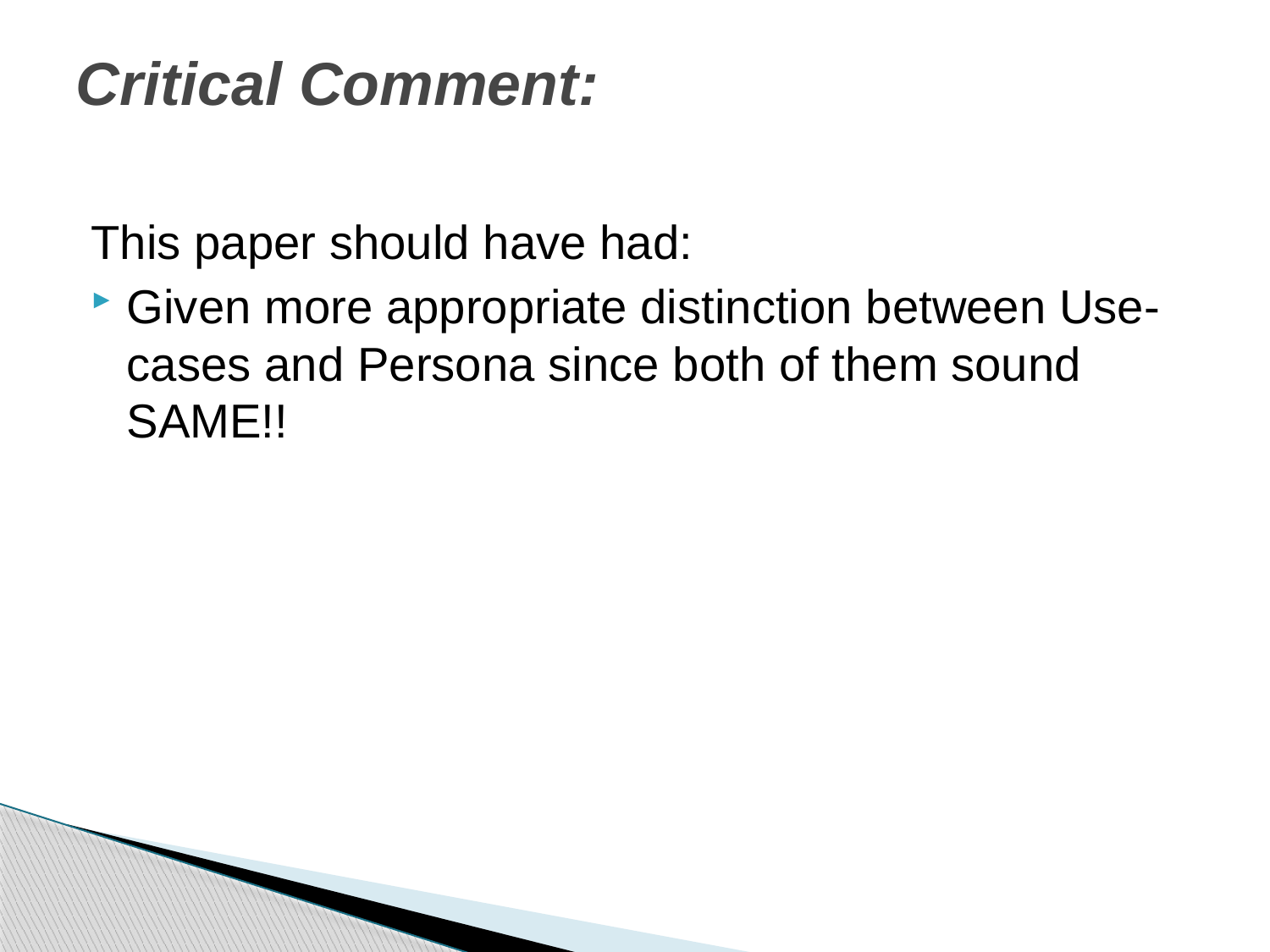

# Critical Comment:
This paper should have had:
Given more appropriate distinction between Use-cases and Persona since both of them sound SAME!!